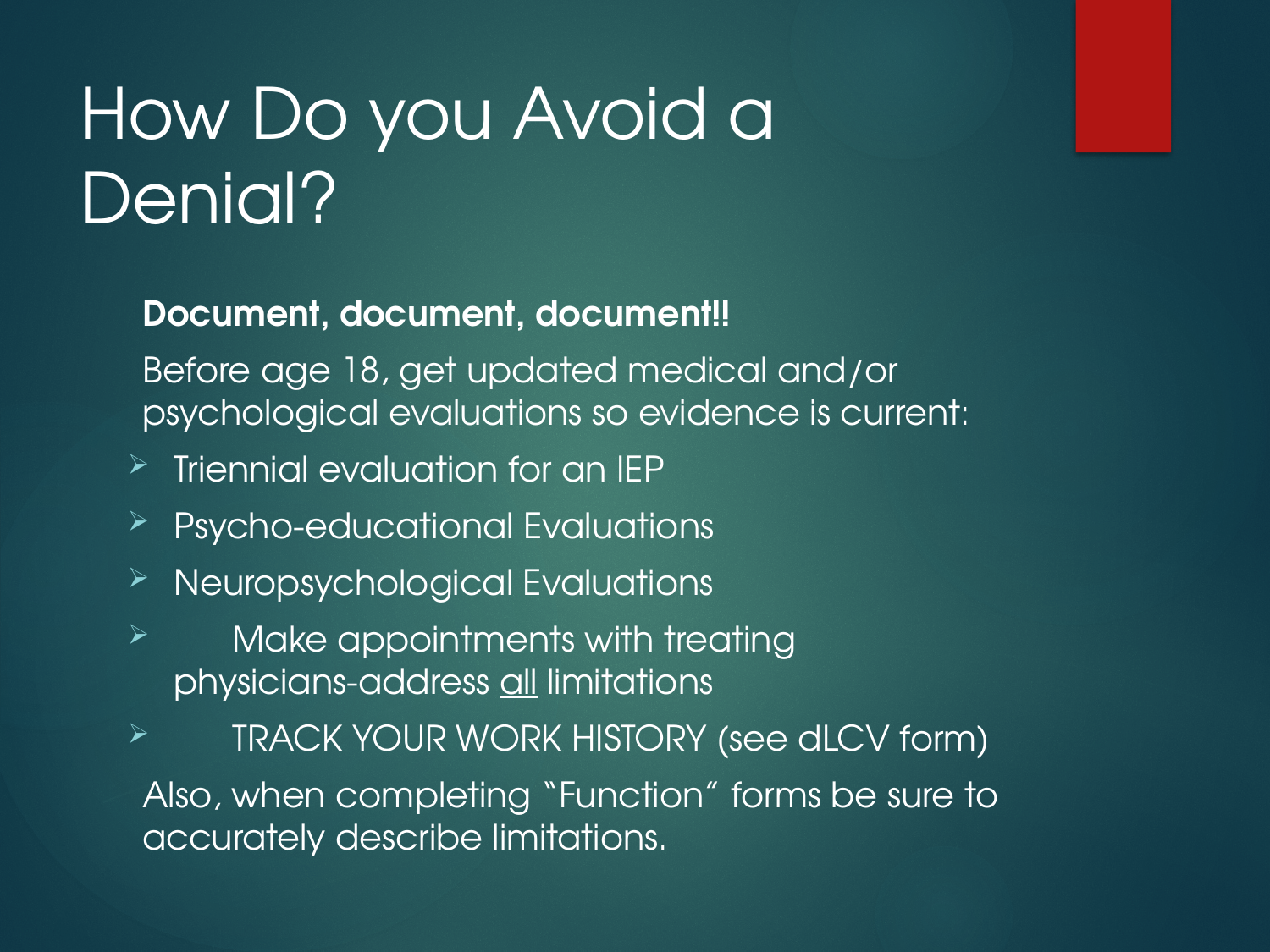

# How Do you Avoid a Denial?
	Document, document, document!!
Before age 18, get updated medical and/or psychological evaluations so evidence is current:
	Triennial evaluation for an IEP
	Psycho-educational Evaluations
	Neuropsychological Evaluations
      Make appointments with treating          	physicians-address all limitations
      TRACK YOUR WORK HISTORY (see dLCV form)
Also, when completing “Function” forms be sure to accurately describe limitations.